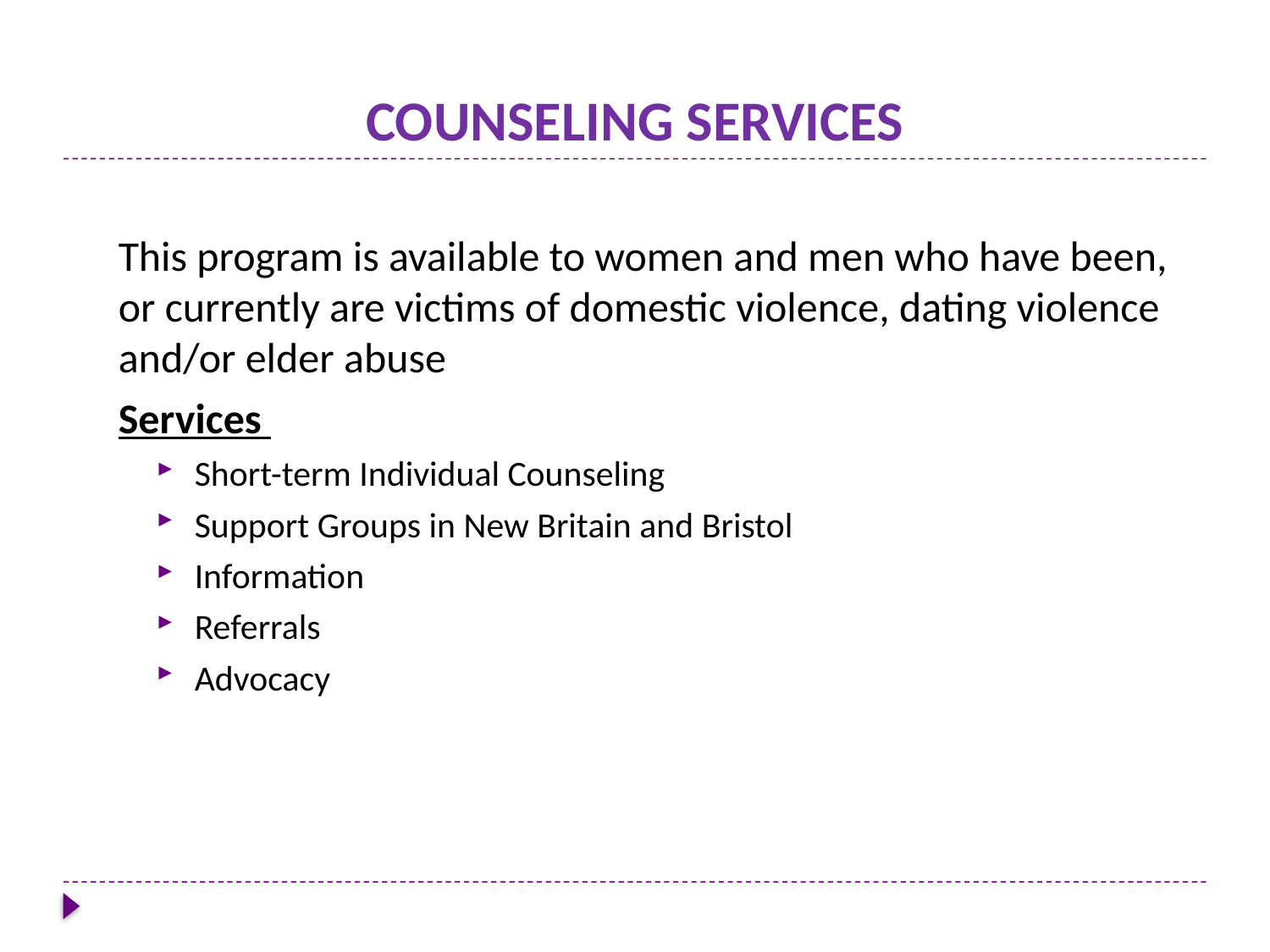

# Counseling Services
This program is available to women and men who have been, or currently are victims of domestic violence, dating violence and/or elder abuse
Services
Short-term Individual Counseling
Support Groups in New Britain and Bristol
Information
Referrals
Advocacy